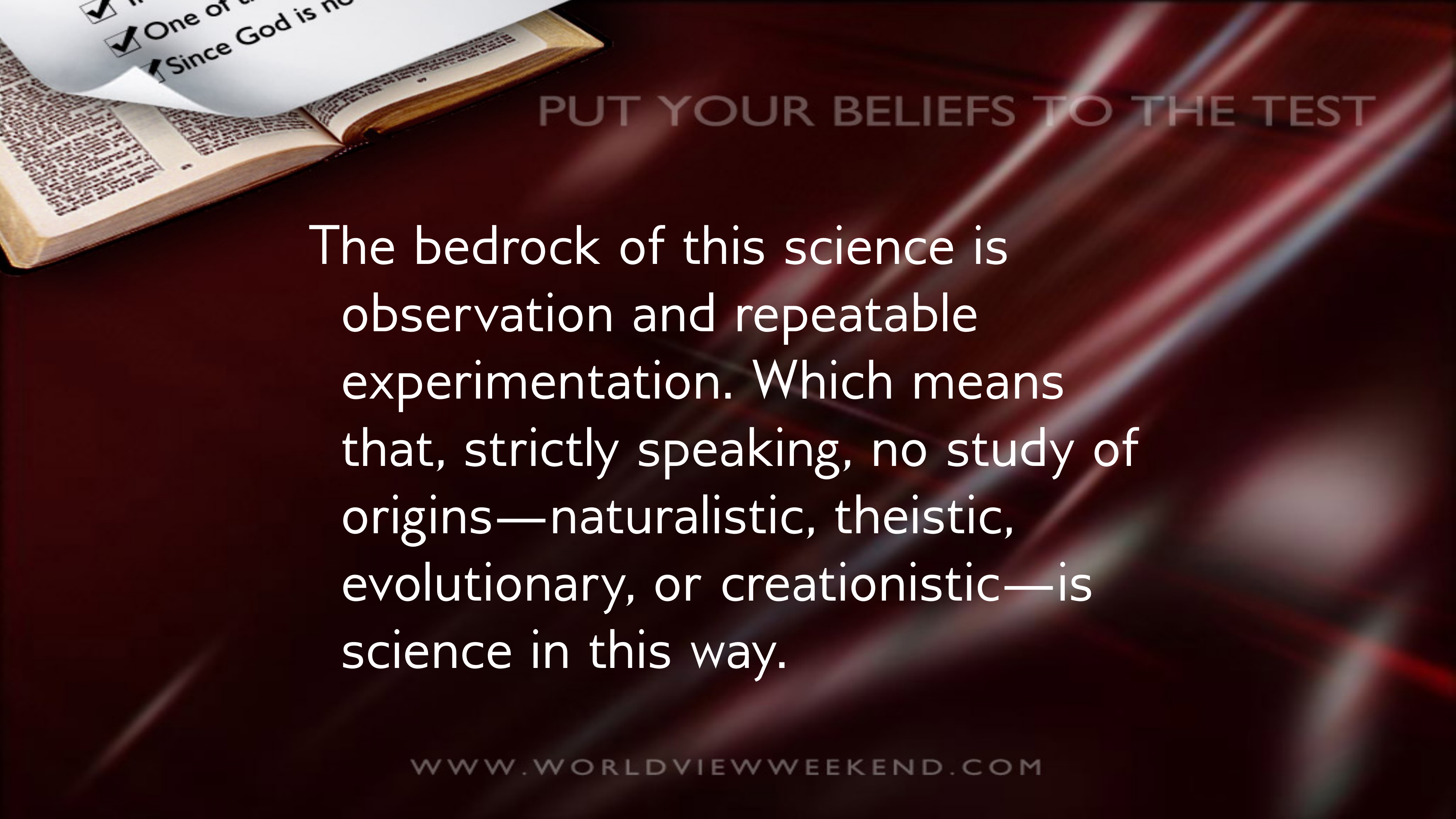

The bedrock of this science is observation and repeatable experimentation. Which means that, strictly speaking, no study of origins—naturalistic, theistic, evolutionary, or creationistic—is science in this way.